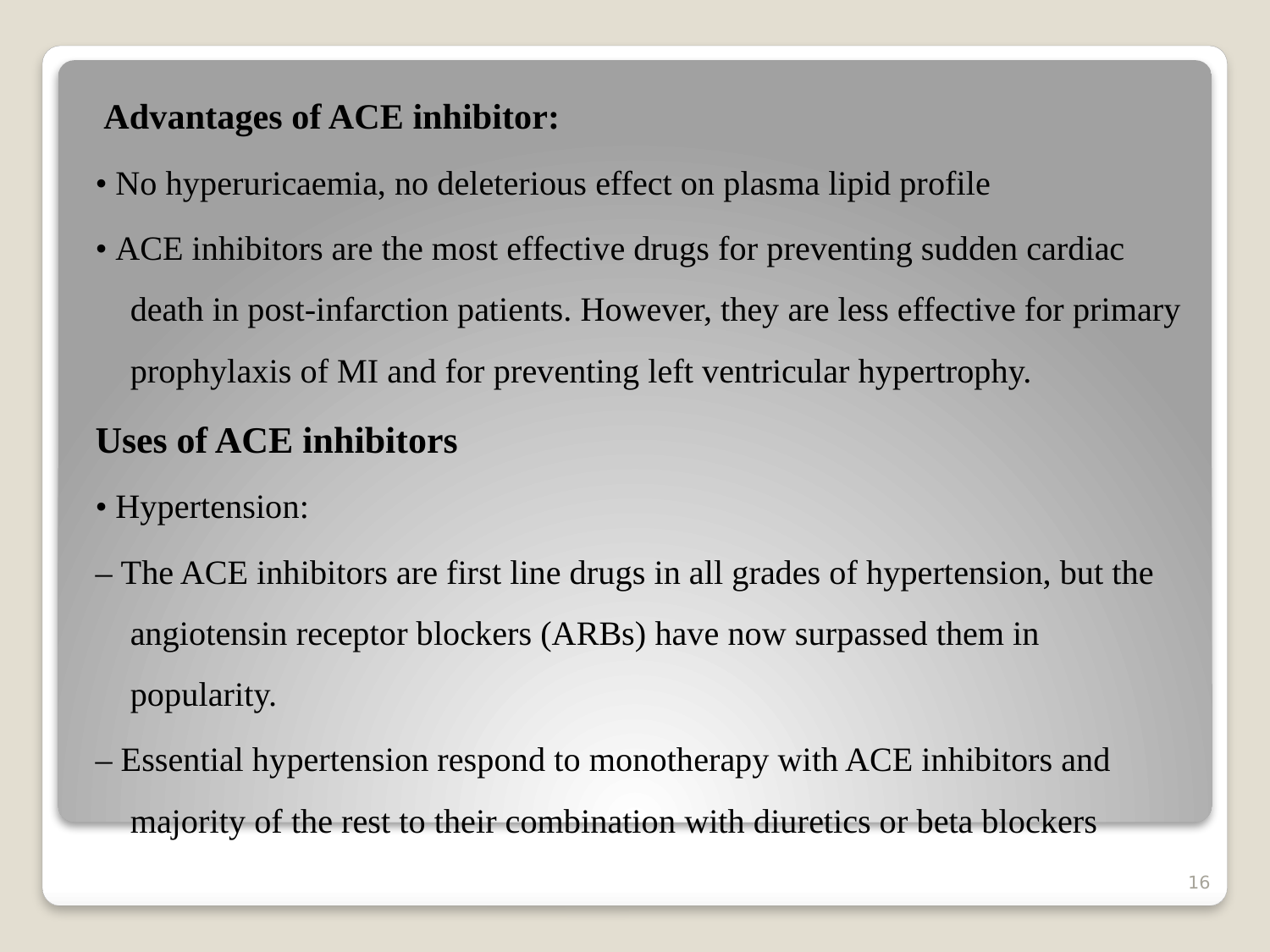

Advantages of ACE inhibitor:
• No hyperuricaemia, no deleterious effect on plasma lipid profile
• ACE inhibitors are the most effective drugs for preventing sudden cardiac death in post-infarction patients. However, they are less effective for primary prophylaxis of MI and for preventing left ventricular hypertrophy.
Uses of ACE inhibitors
• Hypertension:
– The ACE inhibitors are first line drugs in all grades of hypertension, but the angiotensin receptor blockers (ARBs) have now surpassed them in popularity.
– Essential hypertension respond to monotherapy with ACE inhibitors and majority of the rest to their combination with diuretics or beta blockers

16